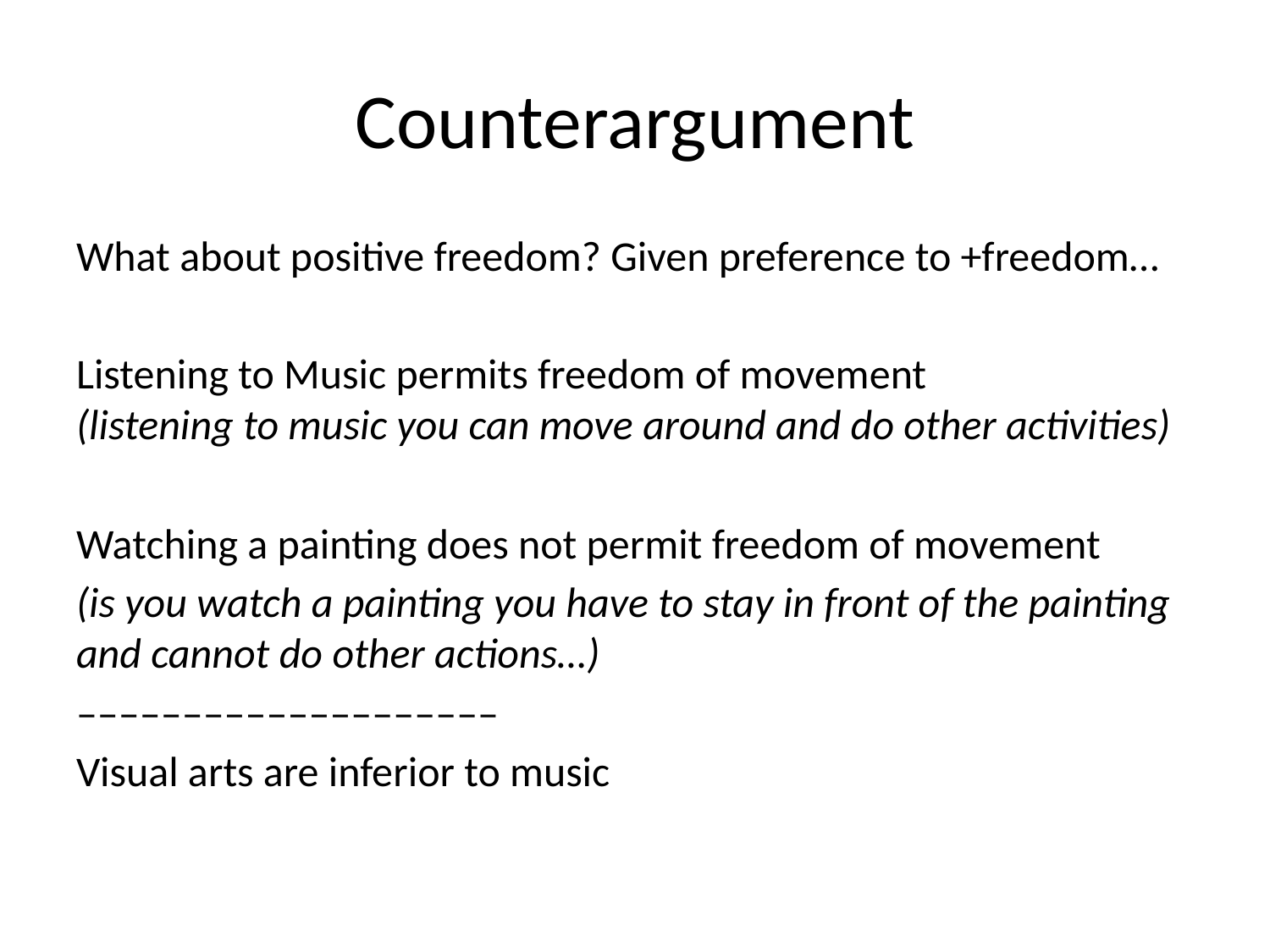

# Counterargument
What about positive freedom? Given preference to +freedom…

Listening to Music permits freedom of movement
(listening to music you can move around and do other activities)

Watching a painting does not permit freedom of movement
(is you watch a painting you have to stay in front of the painting and cannot do other actions…)
––––––––––––––––––––
Visual arts are inferior to music